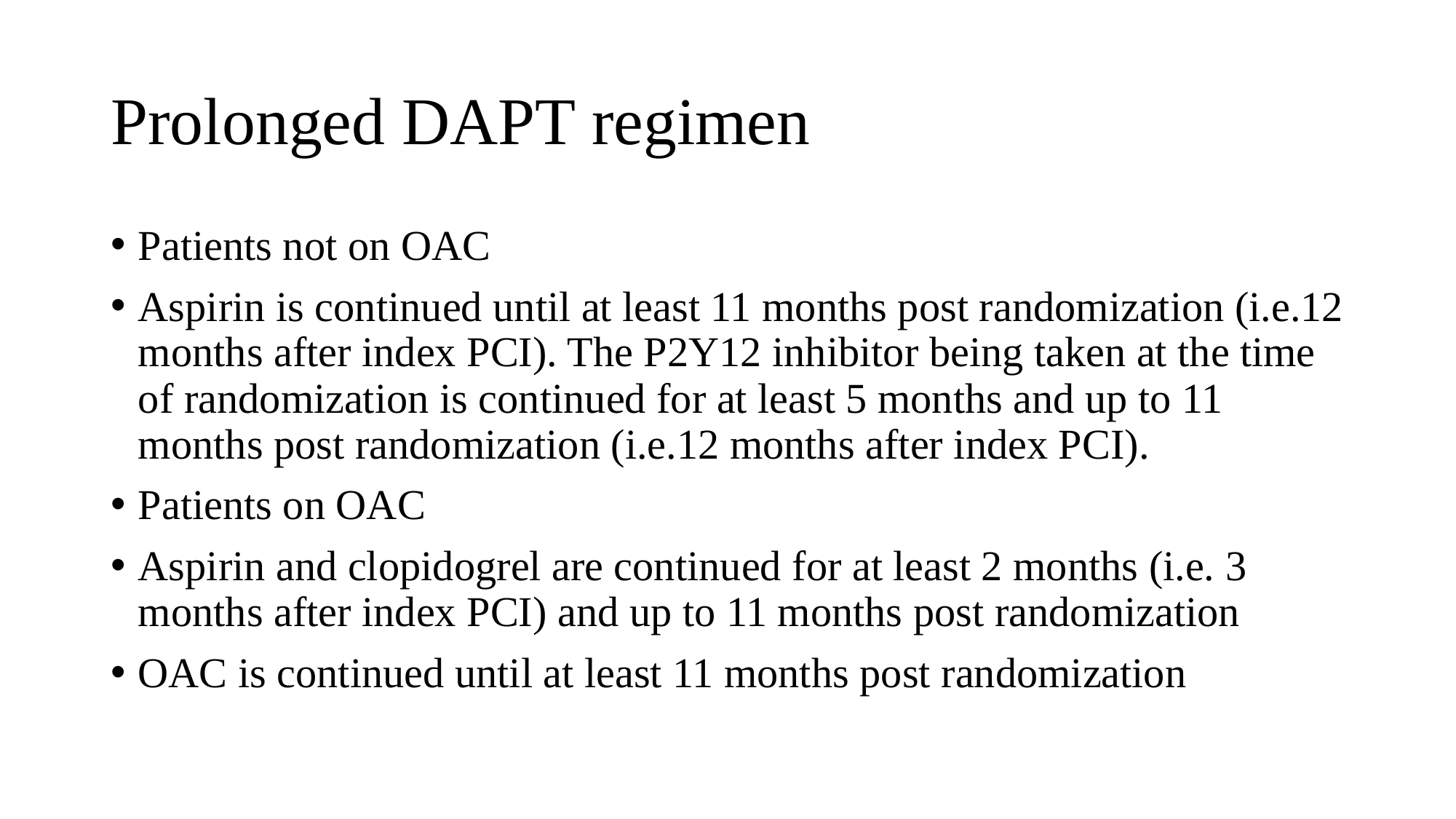

# Prolonged DAPT regimen
Patients not on OAC
Aspirin is continued until at least 11 months post randomization (i.e.12 months after index PCI). The P2Y12 inhibitor being taken at the time of randomization is continued for at least 5 months and up to 11 months post randomization (i.e.12 months after index PCI).
Patients on OAC
Aspirin and clopidogrel are continued for at least 2 months (i.e. 3 months after index PCI) and up to 11 months post randomization
OAC is continued until at least 11 months post randomization